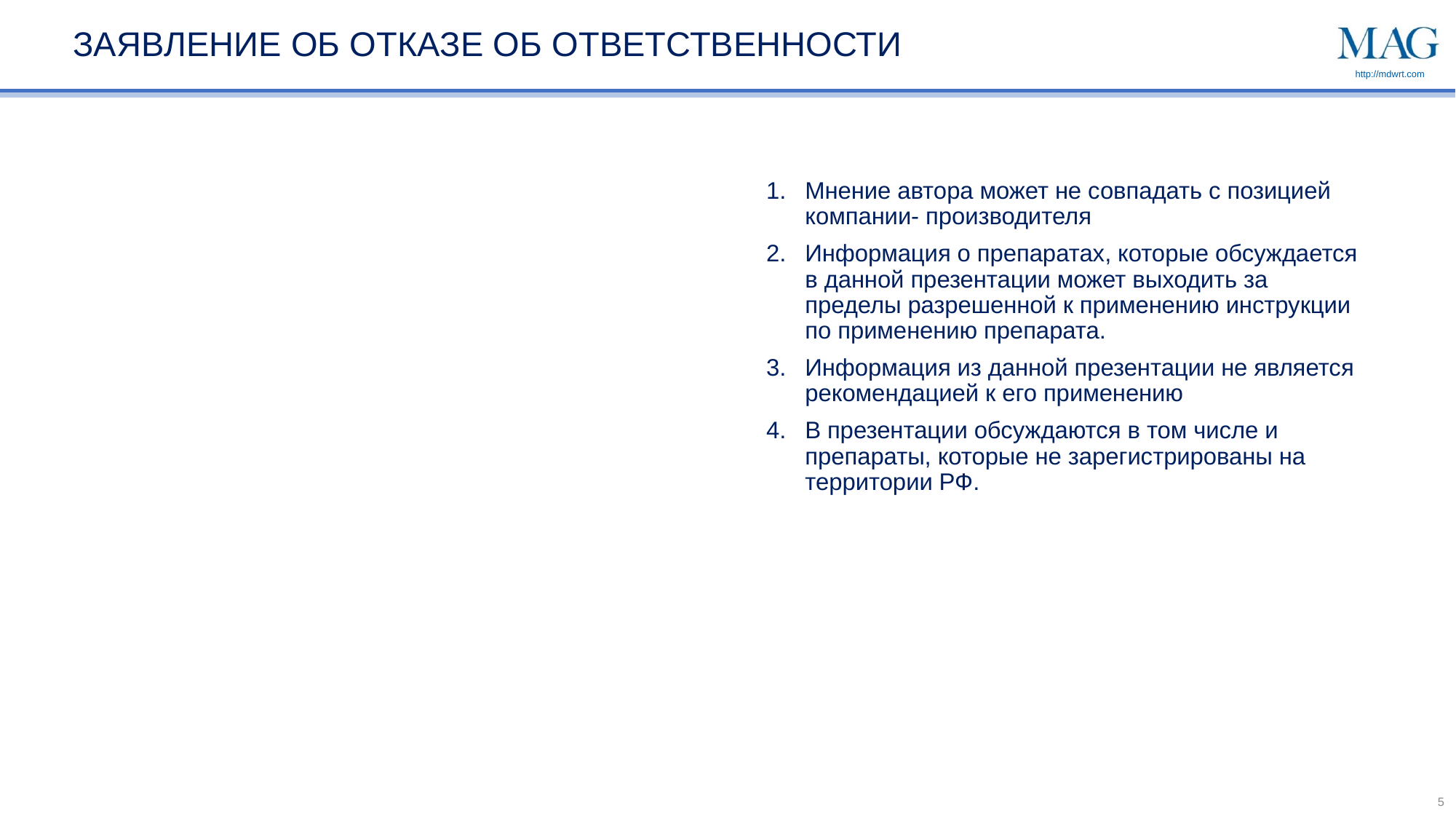

# Заявление об отказе об ответственности
Мнение автора может не совпадать с позицией компании- производителя
Информация о препаратах, которые обсуждается в данной презентации может выходить за пределы разрешенной к применению инструкции по применению препарата.
Информация из данной презентации не является рекомендацией к его применению
В презентации обсуждаются в том числе и препараты, которые не зарегистрированы на территории РФ.
5